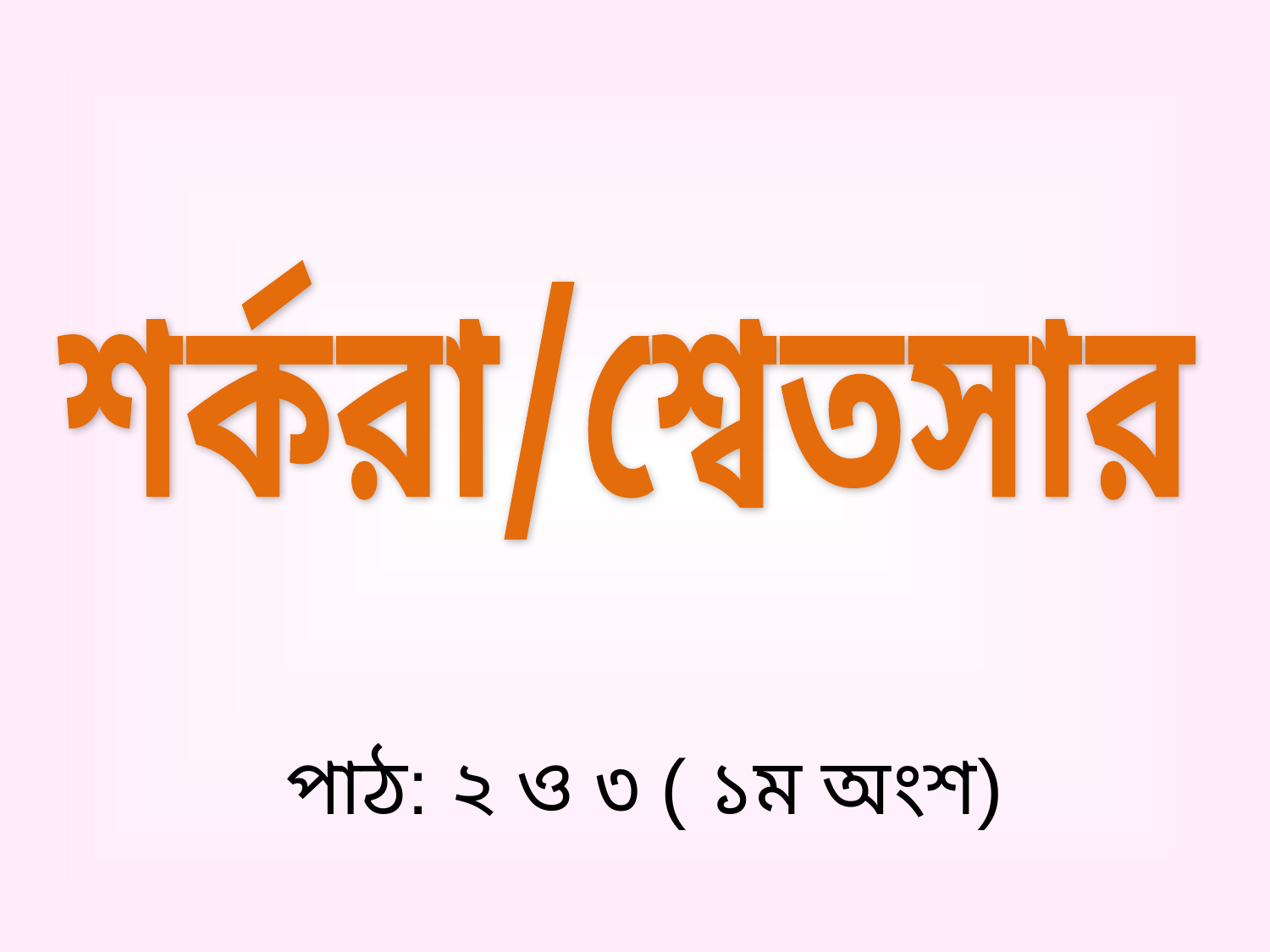

শর্করা/শ্বেতসার
 পাঠ: ২ ও ৩ ( ১ম অংশ)